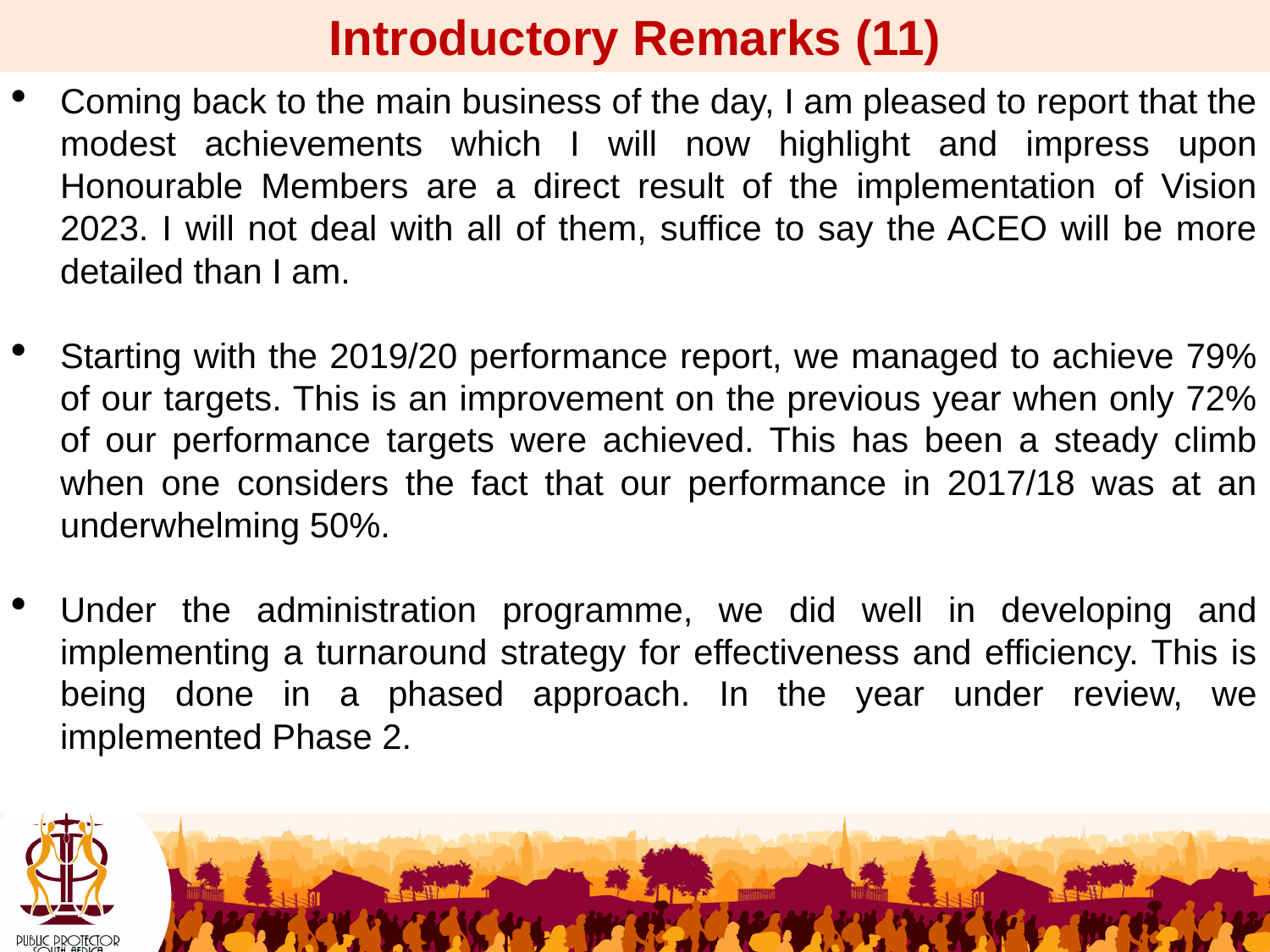

Introductory Remarks (11)
Coming back to the main business of the day, I am pleased to report that the modest achievements which I will now highlight and impress upon Honourable Members are a direct result of the implementation of Vision 2023. I will not deal with all of them, suffice to say the ACEO will be more detailed than I am.

Starting with the 2019/20 performance report, we managed to achieve 79% of our targets. This is an improvement on the previous year when only 72% of our performance targets were achieved. This has been a steady climb when one considers the fact that our performance in 2017/18 was at an underwhelming 50%.

Under the administration programme, we did well in developing and implementing a turnaround strategy for effectiveness and efficiency. This is being done in a phased approach. In the year under review, we implemented Phase 2.